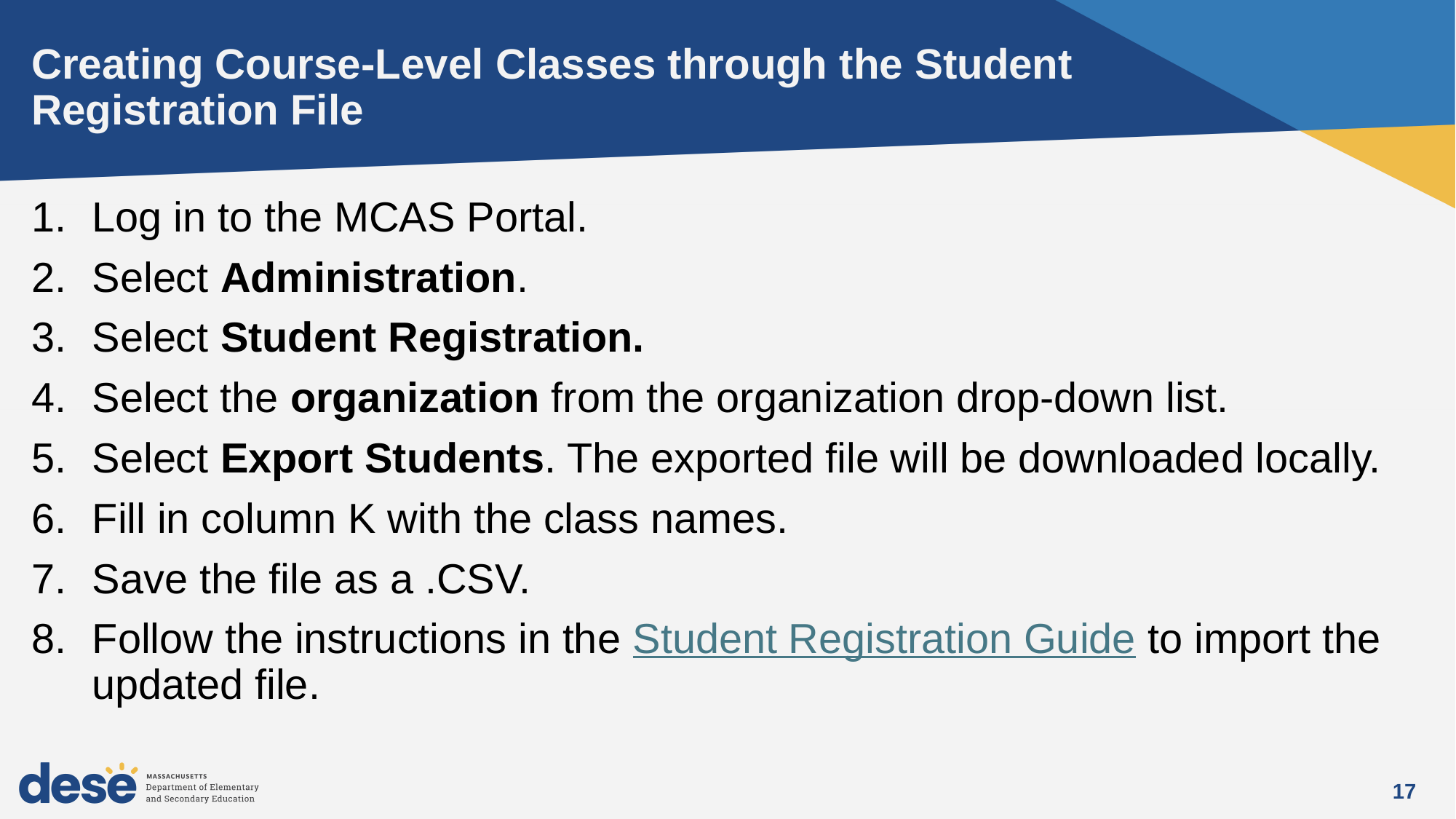

# Creating Course-Level Classes through the Student Registration File
Log in to the MCAS Portal.
Select Administration.
Select Student Registration.
Select the organization from the organization drop-down list.
Select Export Students. The exported file will be downloaded locally.
Fill in column K with the class names.
Save the file as a .CSV.
Follow the instructions in the Student Registration Guide to import the updated file.

17